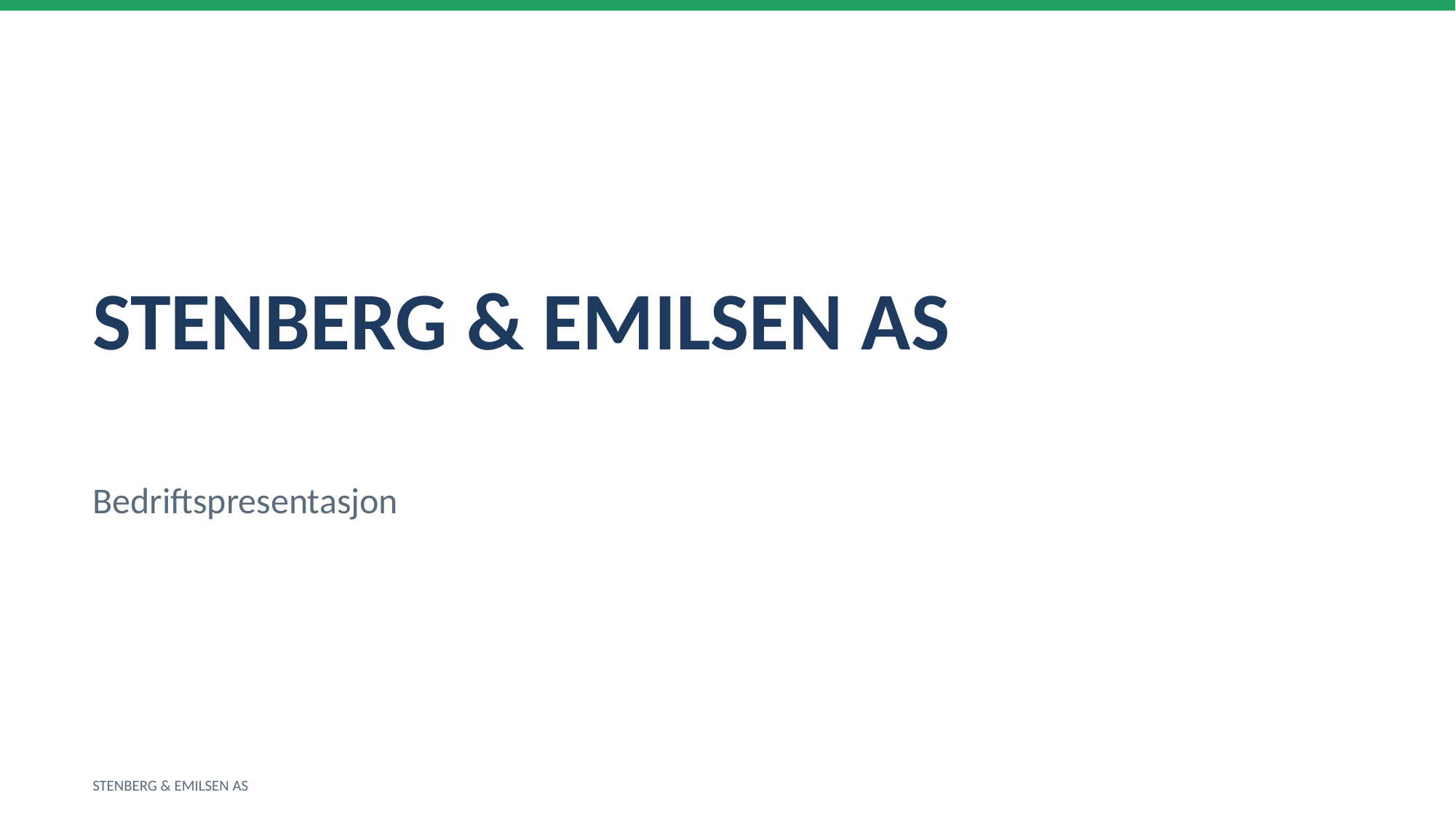

STENBERG & EMILSEN AS
Bedriftspresentasjon
STENBERG & EMILSEN AS